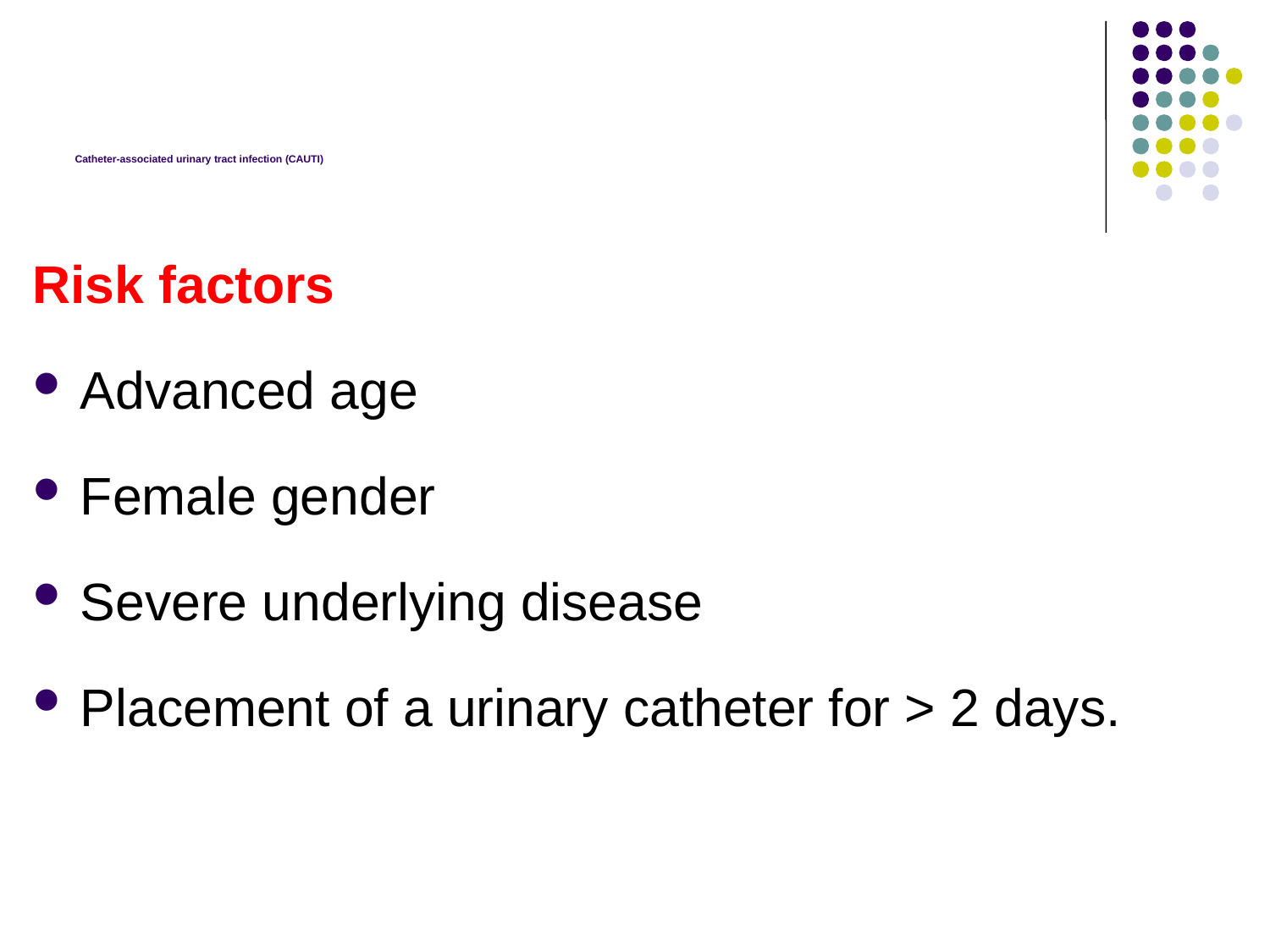

# Catheter-associated urinary tract infection (CAUTI)
Risk factors
Advanced age
Female gender
Severe underlying disease
Placement of a urinary catheter for > 2 days.